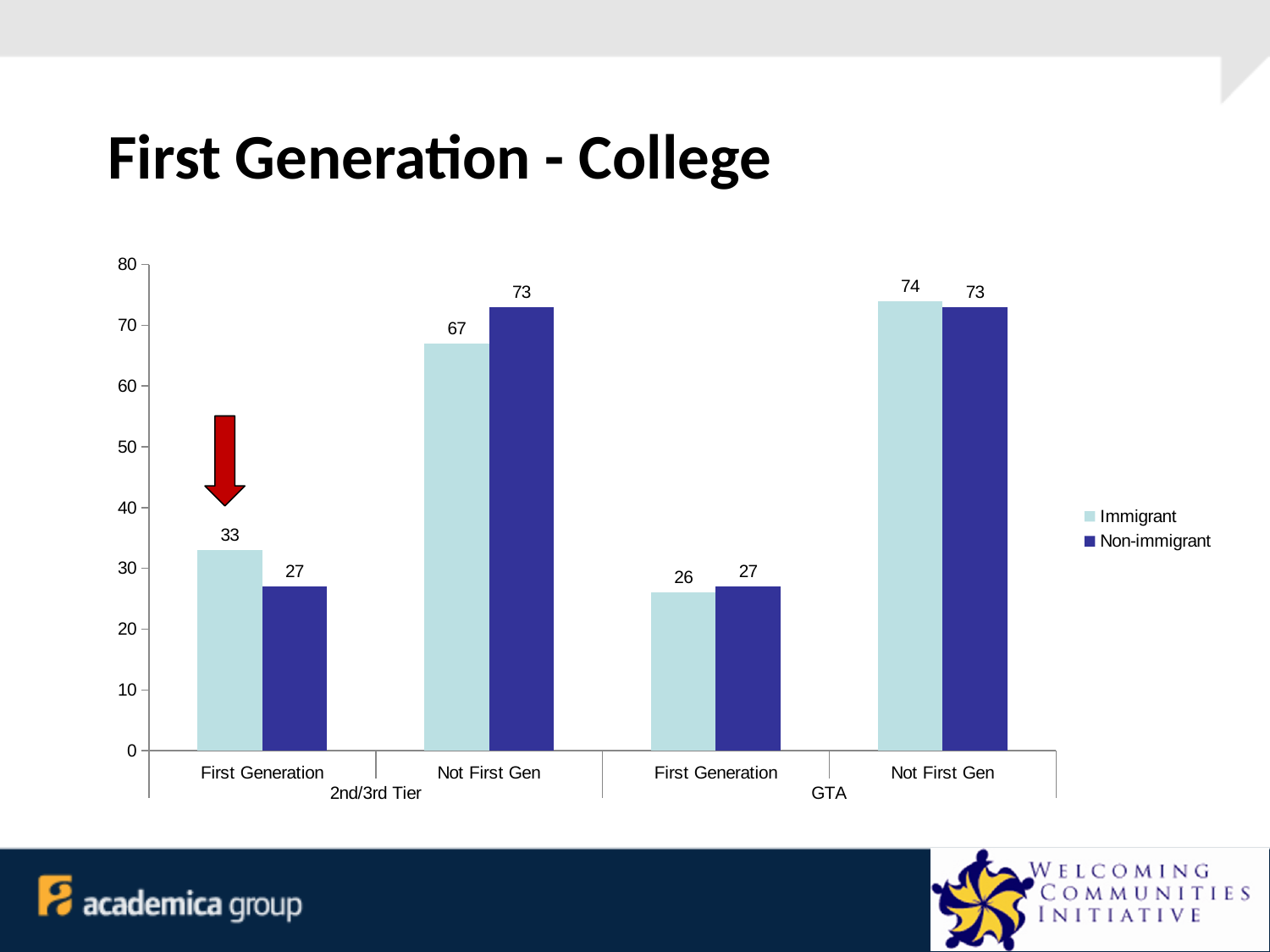

# First Generation - College

### Chart

| Category | Immigrant | Non-immigrant |
|---|---|---|
| First Generation | 33.0 | 27.0 |
| Not First Gen | 67.0 | 73.0 |
| First Generation | 26.0 | 27.0 |
| Not First Gen | 74.0 | 73.0 |